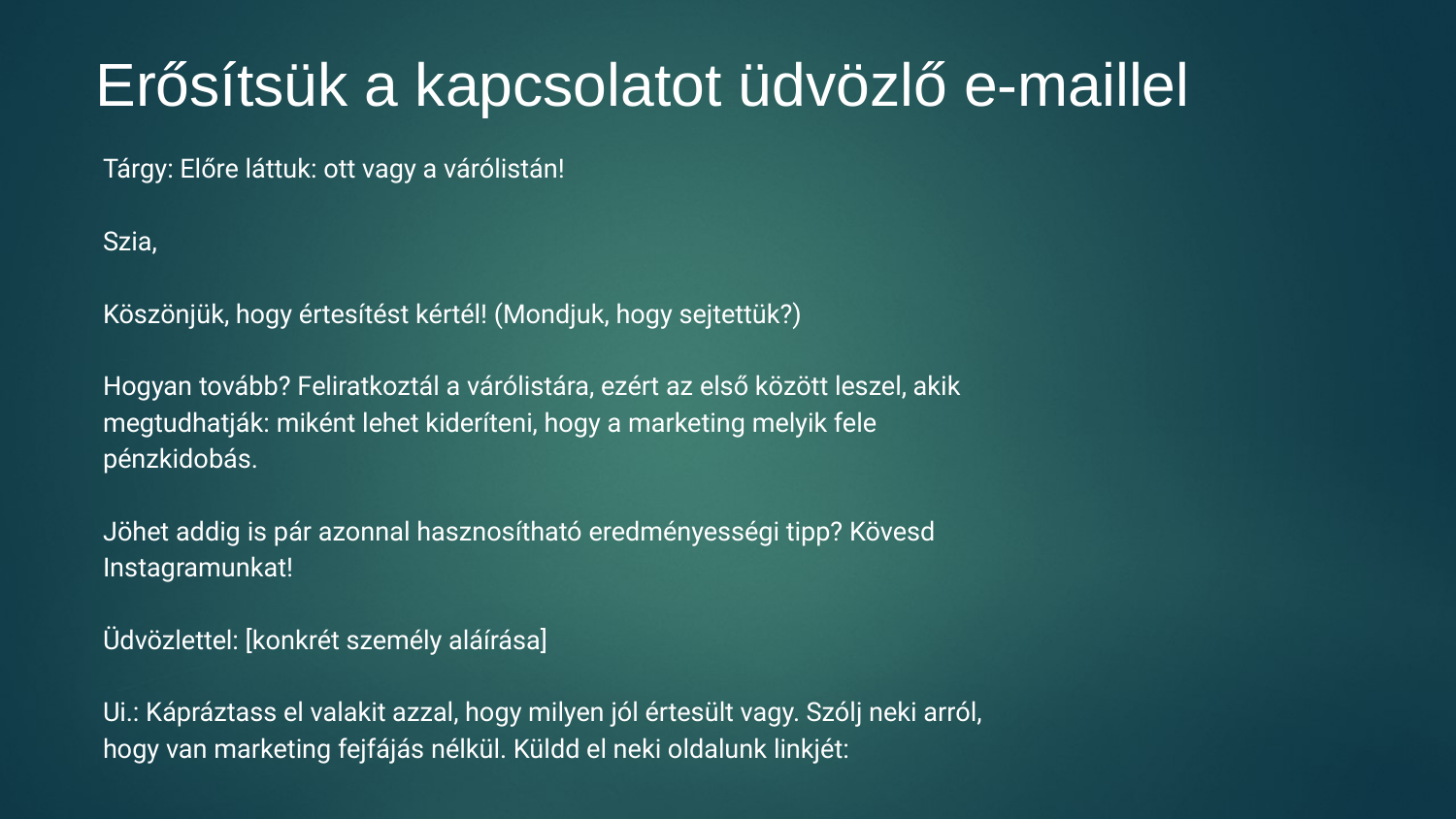

# Erősítsük a kapcsolatot üdvözlő e-maillel
Tárgy: Előre láttuk: ott vagy a várólistán!

Szia,

Köszönjük, hogy értesítést kértél! (Mondjuk, hogy sejtettük?)

Hogyan tovább? Feliratkoztál a várólistára, ezért az első között leszel, akik megtudhatják: miként lehet kideríteni, hogy a marketing melyik fele pénzkidobás.

Jöhet addig is pár azonnal hasznosítható eredményességi tipp? Kövesd Instagramunkat!

Üdvözlettel: [konkrét személy aláírása]

Ui.: Kápráztass el valakit azzal, hogy milyen jól értesült vagy. Szólj neki arról, hogy van marketing fejfájás nélkül. Küldd el neki oldalunk linkjét: